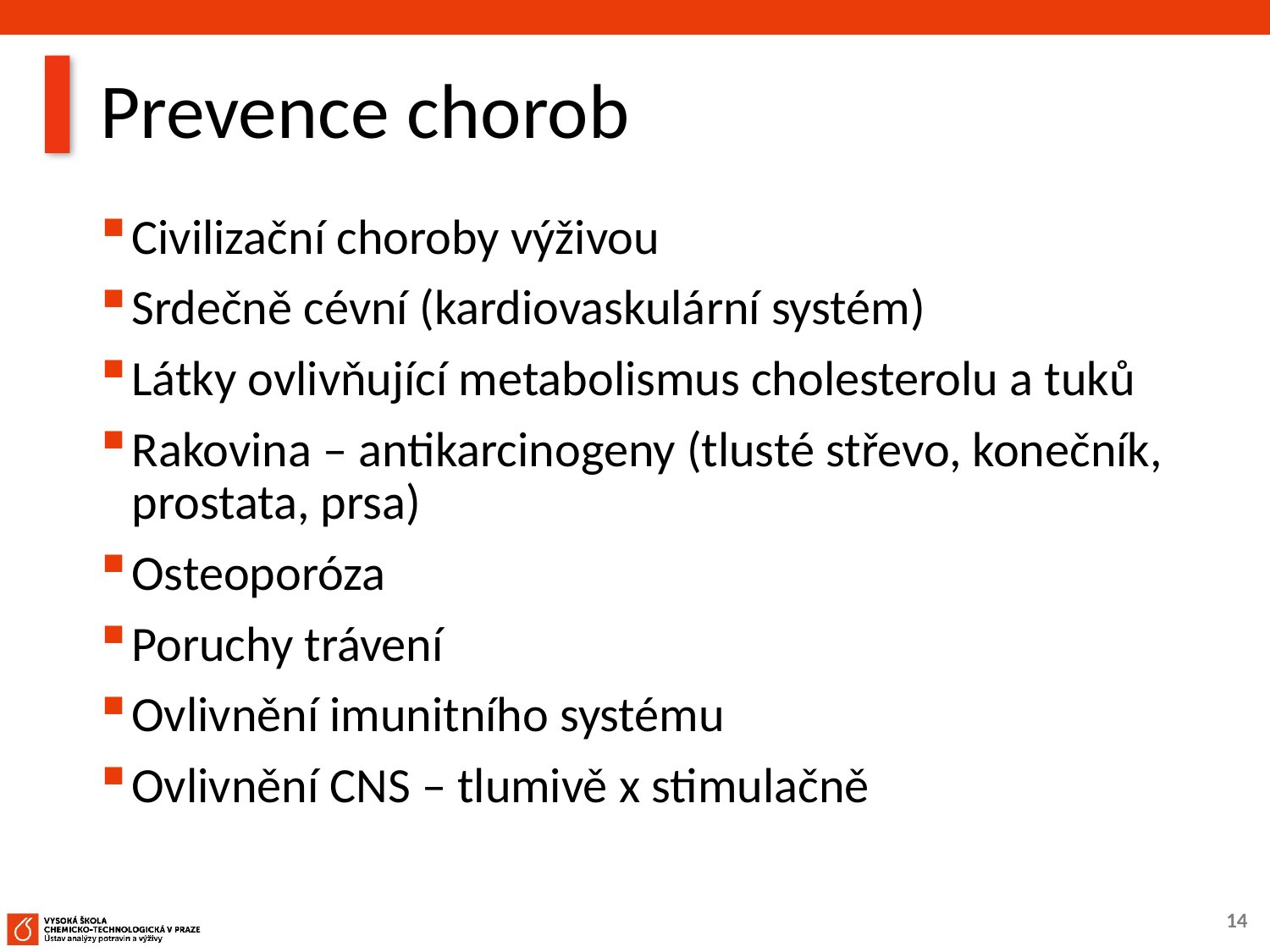

# Prevence chorob
Civilizační choroby výživou
Srdečně cévní (kardiovaskulární systém)
Látky ovlivňující metabolismus cholesterolu a tuků
Rakovina – antikarcinogeny (tlusté střevo, konečník, prostata, prsa)
Osteoporóza
Poruchy trávení
Ovlivnění imunitního systému
Ovlivnění CNS – tlumivě x stimulačně